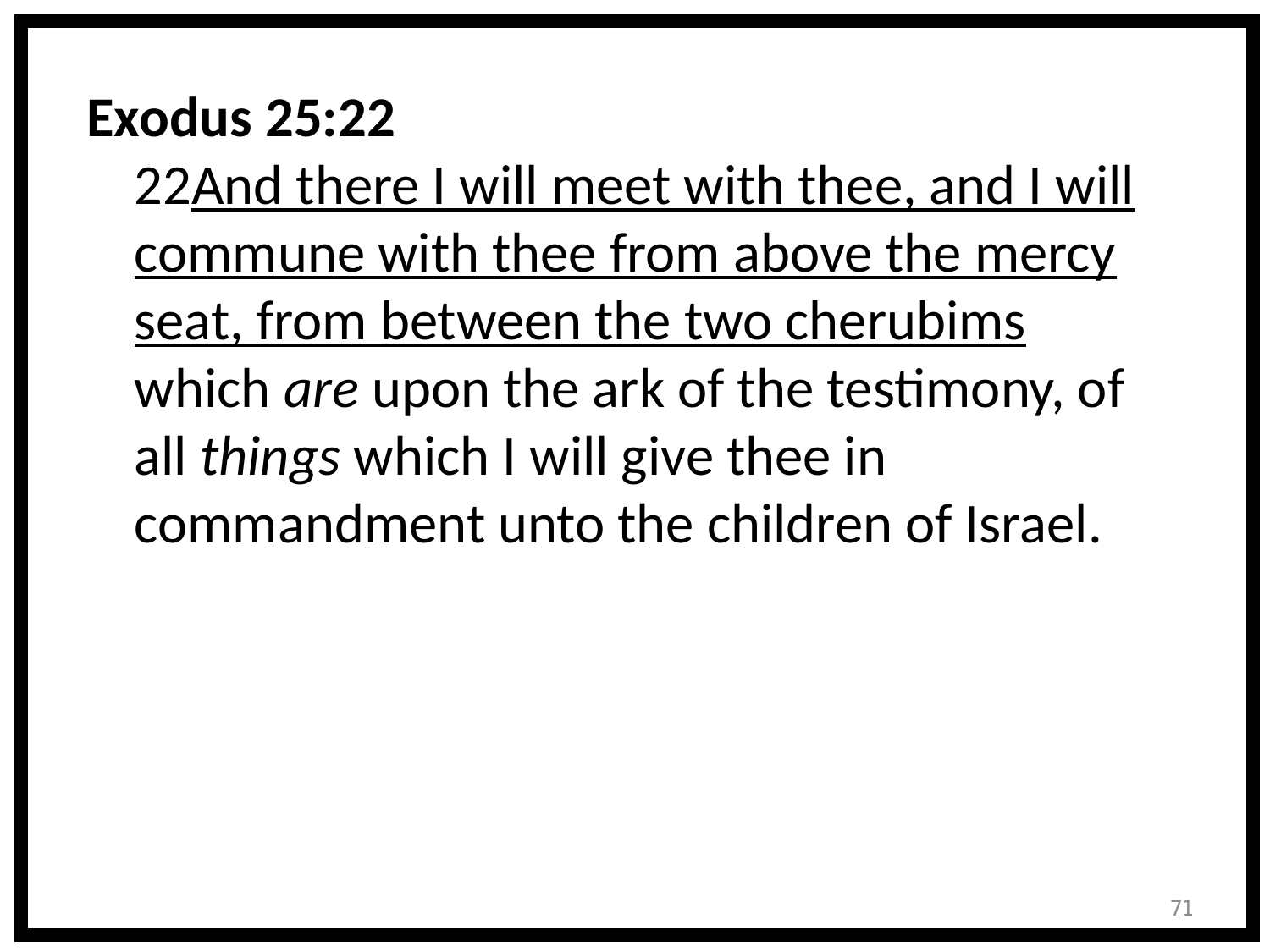

Exodus 25:22
22And there I will meet with thee, and I will commune with thee from above the mercy seat, from between the two cherubims which are upon the ark of the testimony, of all things which I will give thee in commandment unto the children of Israel.
71